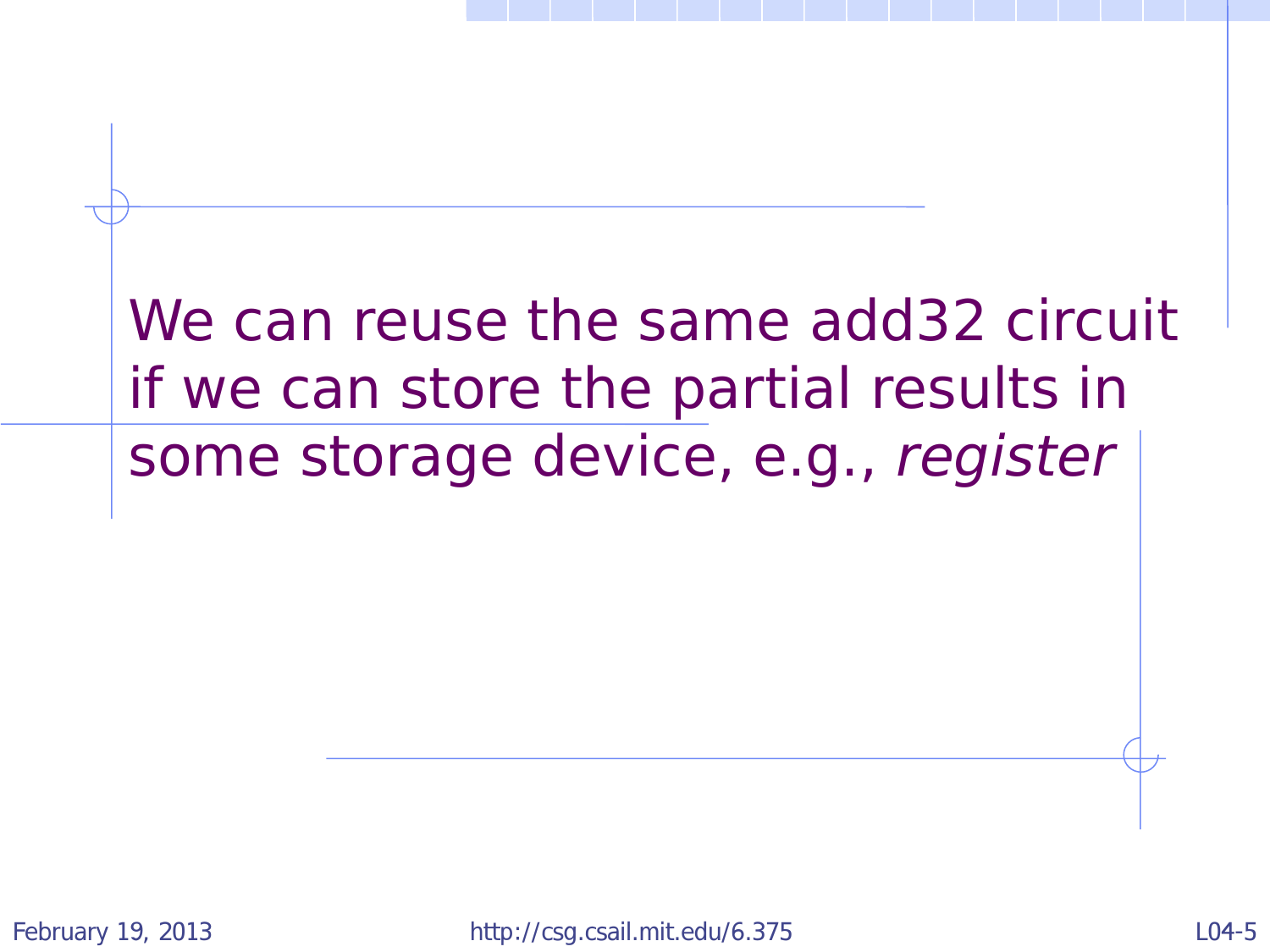

# We can reuse the same add32 circuit if we can store the partial results in some storage device, e.g., register

February 19, 2013
http://csg.csail.mit.edu/6.375
L04-5